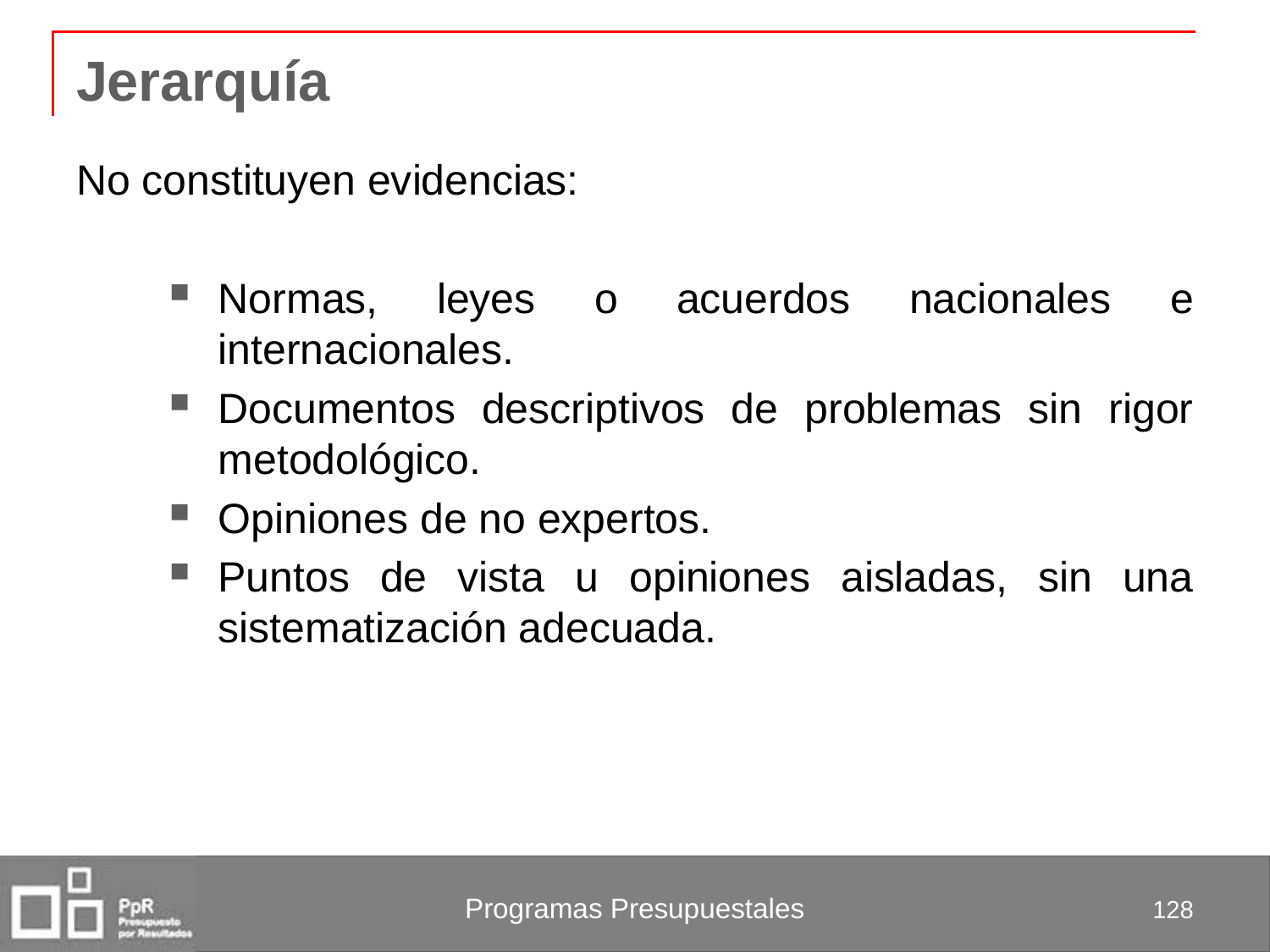

# Jerarquía
No constituyen evidencias:

Normas, leyes o acuerdos nacionales e internacionales.
Documentos descriptivos de problemas sin rigor metodológico.
Opiniones de no expertos.
Puntos de vista u opiniones aisladas, sin una sistematización adecuada.

128
Programas Presupuestales